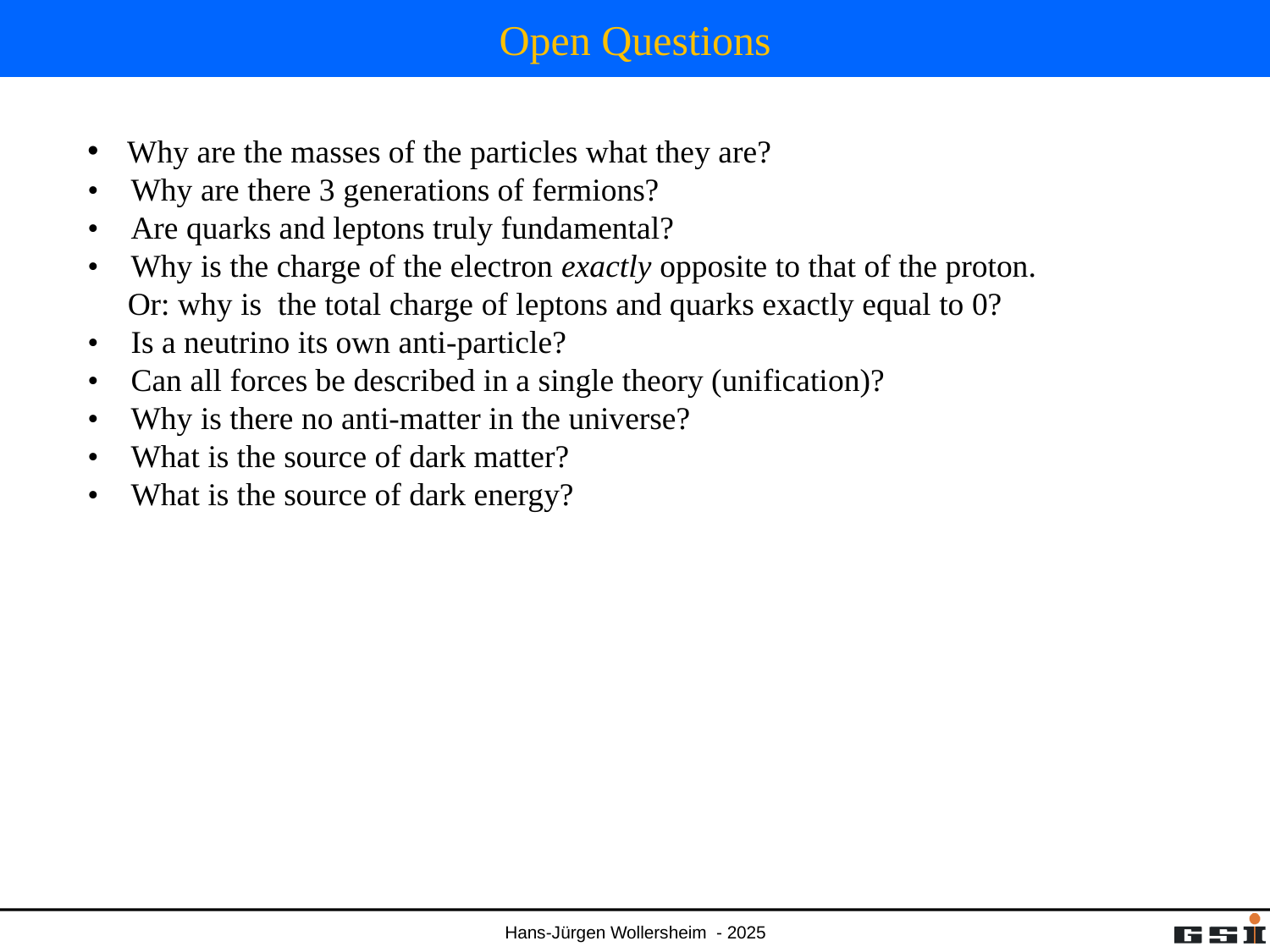

# Open Questions
Why are the masses of the particles what they are?
•    Why are there 3 generations of fermions?
•    Are quarks and leptons truly fundamental?
•    Why is the charge of the electron exactly opposite to that of the proton.
     Or: why is  the total charge of leptons and quarks exactly equal to 0?
•    Is a neutrino its own anti-particle?
•    Can all forces be described in a single theory (unification)?
•    Why is there no anti-matter in the universe?
•    What is the source of dark matter?
•    What is the source of dark energy?